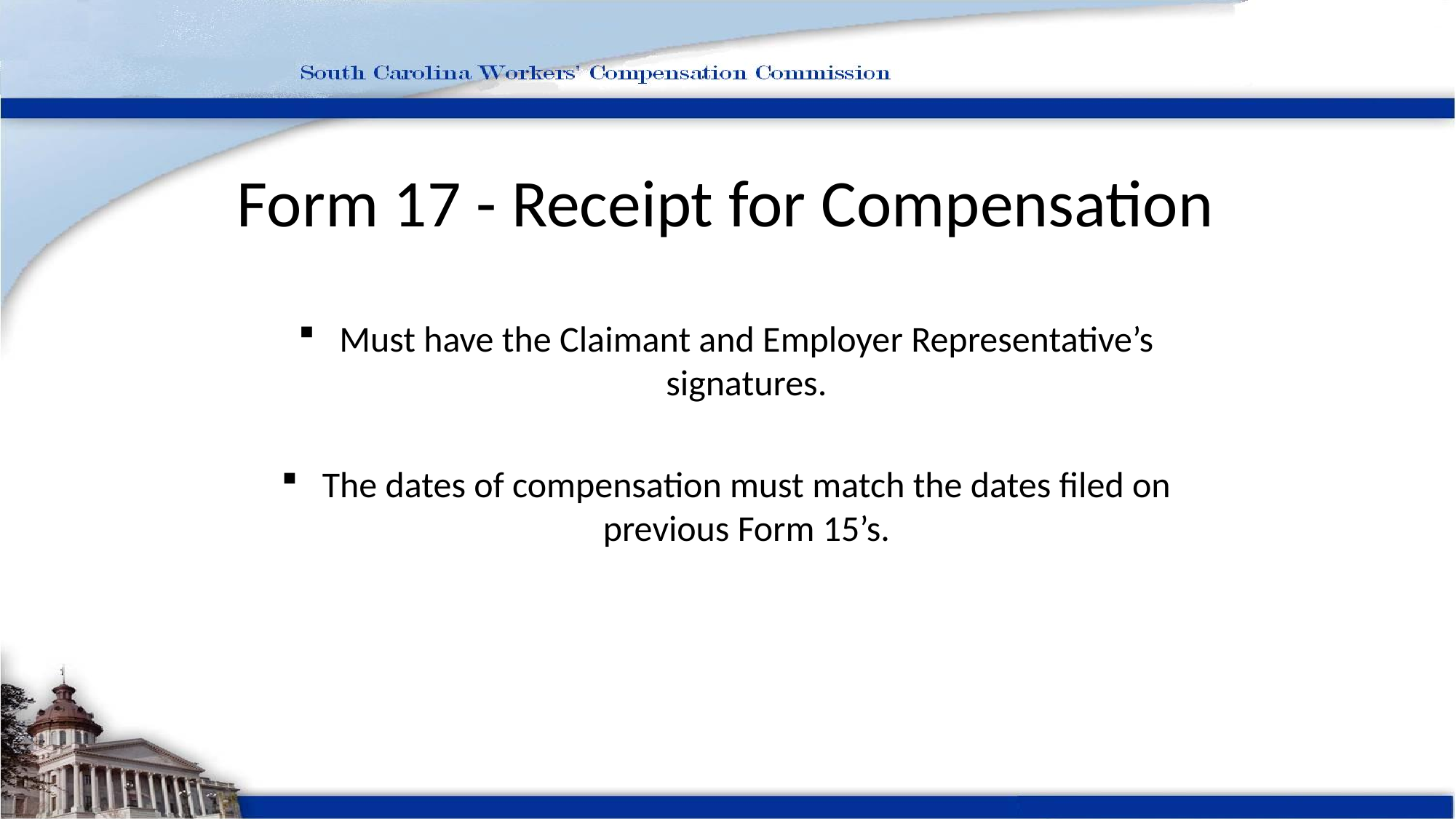

Form 17 - Receipt for Compensation

Must have the Claimant and Employer Representative’s signatures.

The dates of compensation must match the dates filed on previous Form 15’s.